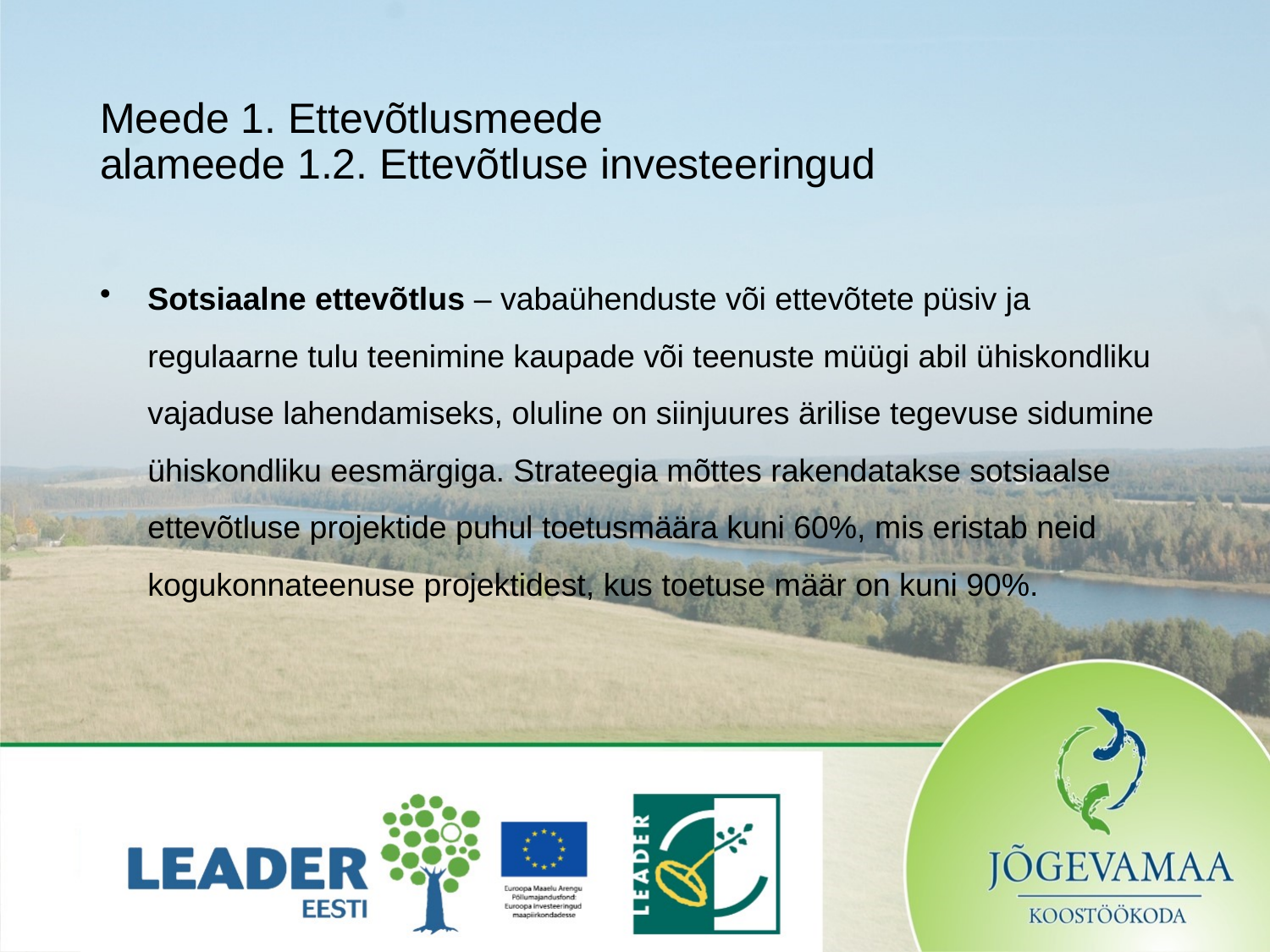

# Meede 1. Ettevõtlusmeede alameede 1.2. Ettevõtluse investeeringud
Sotsiaalne ettevõtlus – vabaühenduste või ettevõtete püsiv ja regulaarne tulu teenimine kaupade või teenuste müügi abil ühiskondliku vajaduse lahendamiseks, oluline on siinjuures ärilise tegevuse sidumine ühiskondliku eesmärgiga. Strateegia mõttes rakendatakse sotsiaalse ettevõtluse projektide puhul toetusmäära kuni 60%, mis eristab neid kogukonnateenuse projektidest, kus toetuse määr on kuni 90%.